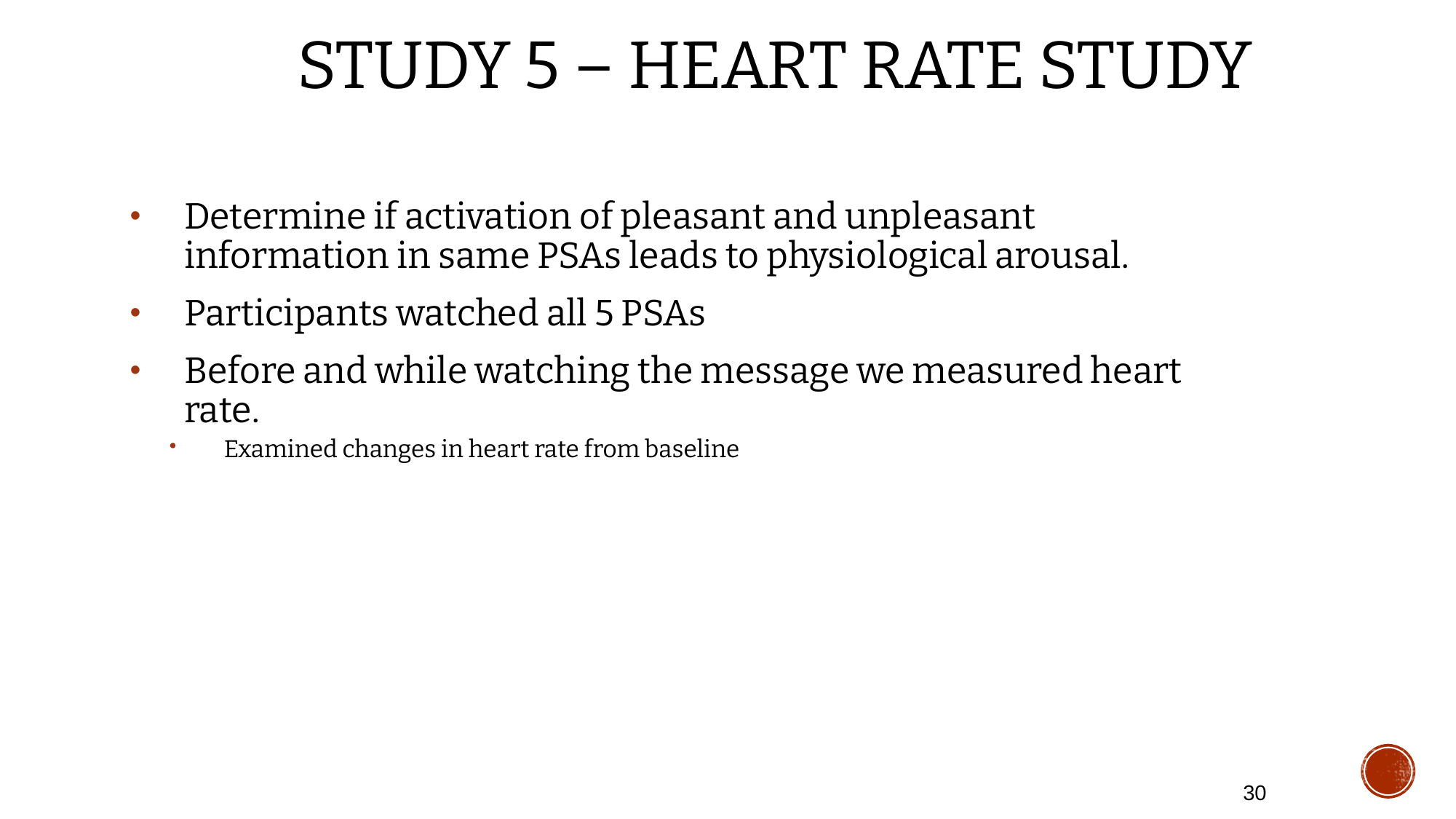

# Study 5 – Heart RAte Study
Determine if activation of pleasant and unpleasant information in same PSAs leads to physiological arousal.
Participants watched all 5 PSAs
Before and while watching the message we measured heart rate.
Examined changes in heart rate from baseline

30